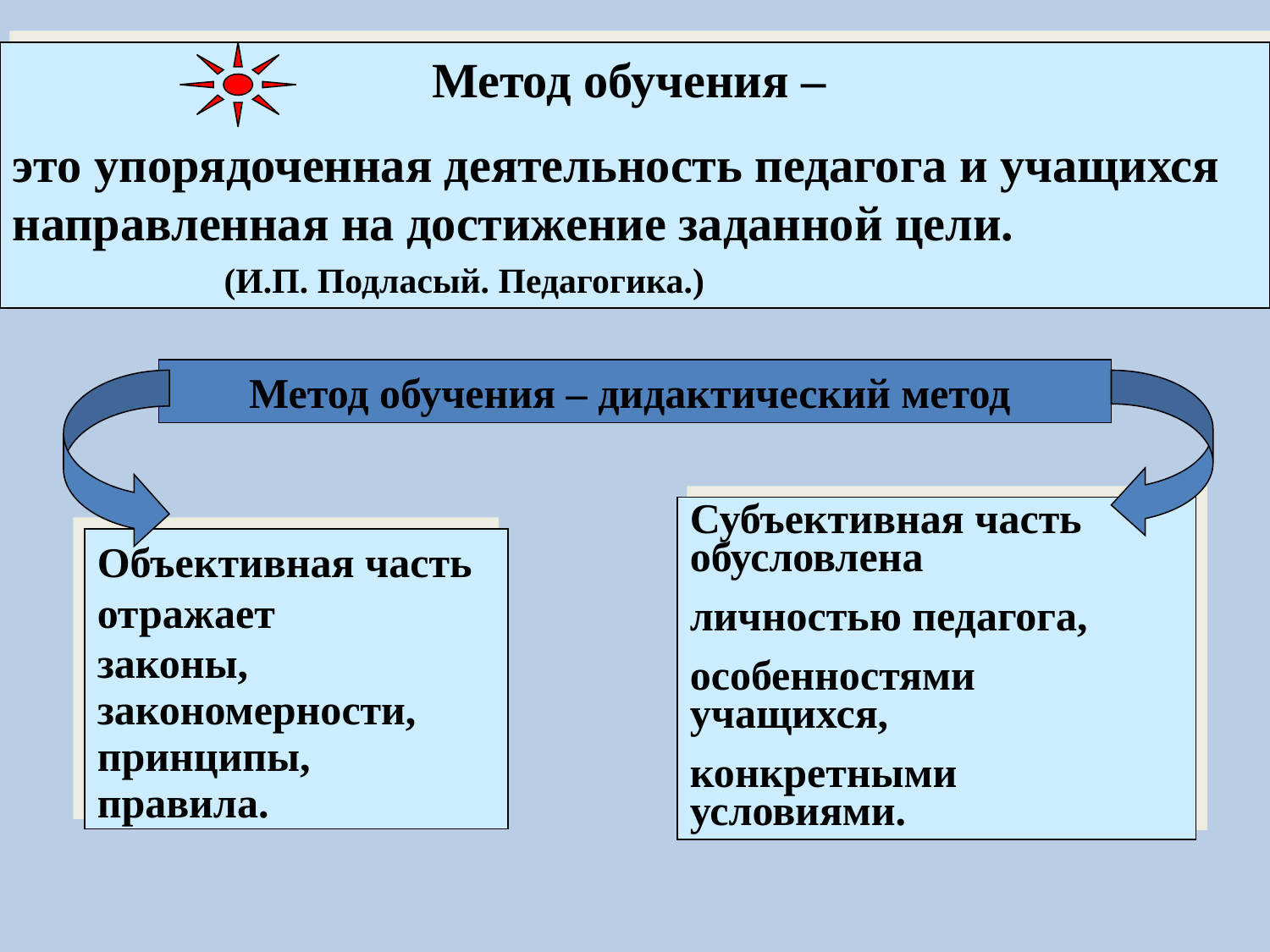

Метод обучения –
это упорядоченная деятельность педагога и учащихся  направленная на достижение заданной цели.                                            (И.П. Подласый. Педагогика.)

Метод обучения – дидактический метод

Субъективная часть обусловлена
личностью педагога,
особенностями учащихся,
конкретными условиями.
Объективная часть  отражает
законы,
закономерности,
принципы,
правила.